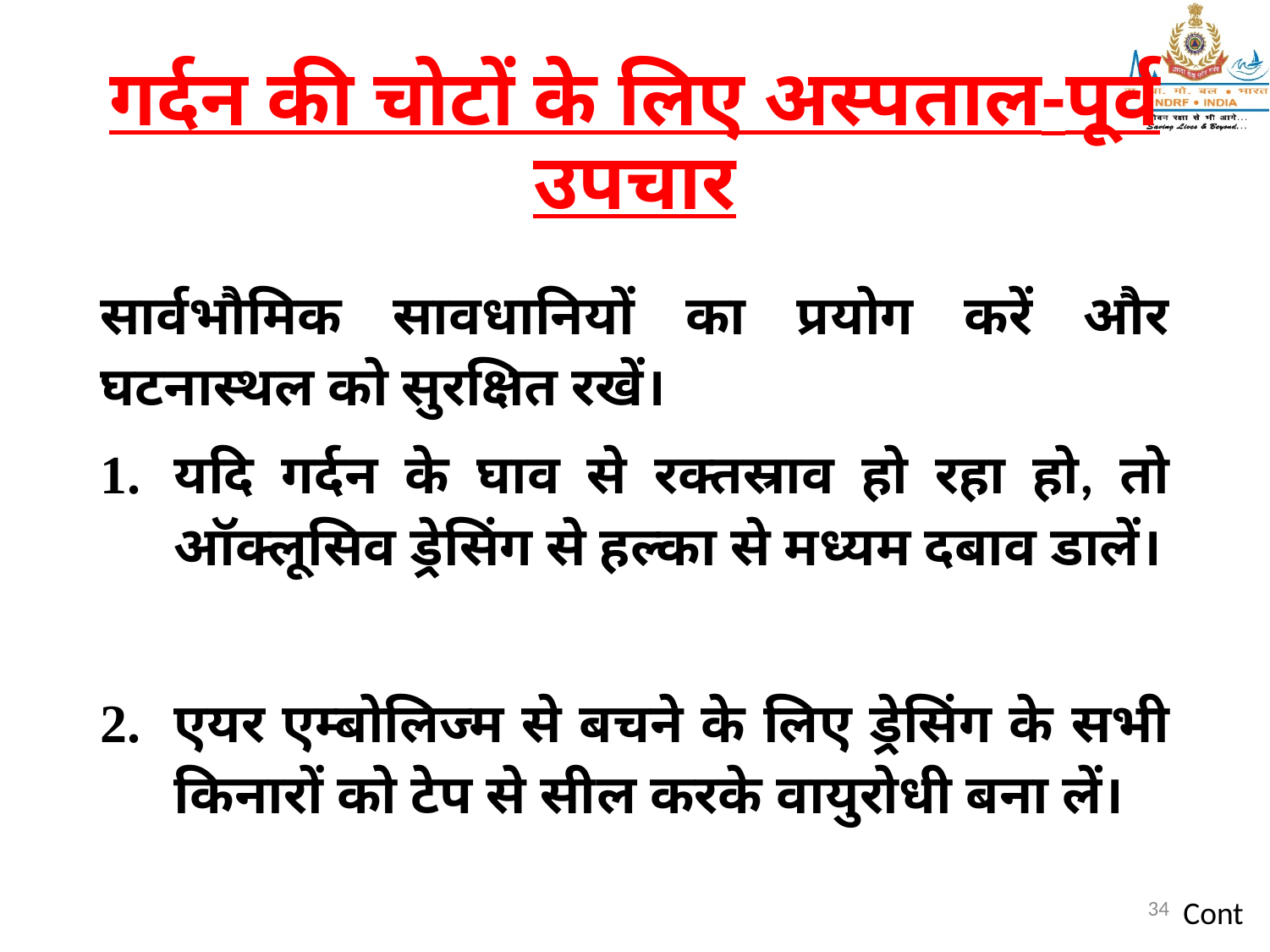

# गर्दन की चोटों के लिए अस्पताल-पूर्व उपचार
सार्वभौमिक सावधानियों का प्रयोग करें और घटनास्थल को सुरक्षित रखें।
यदि गर्दन के घाव से रक्तस्राव हो रहा हो, तो ऑक्लूसिव ड्रेसिंग से हल्का से मध्यम दबाव डालें।

एयर एम्बोलिज्म से बचने के लिए ड्रेसिंग के सभी किनारों को टेप से सील करके वायुरोधी बना लें।
34
Cont…